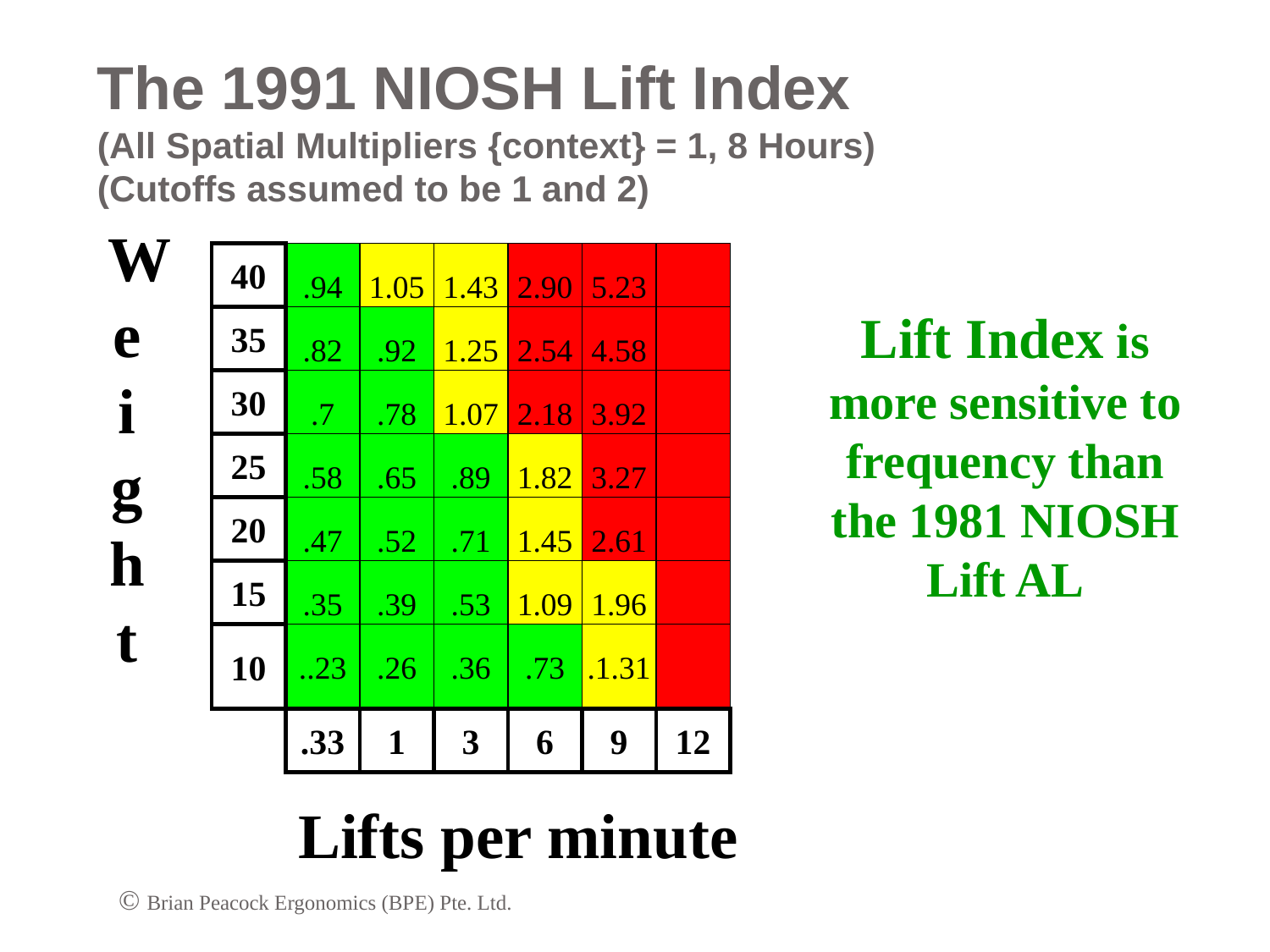

# The 1991 NIOSH Lift Index (All Spatial Multipliers {context} = 1, 8 Hours) (Cutoffs assumed to be 1 and 2)
Weight
40
.94
1.05
1.43
2.90
5.23

Lift Index is more sensitive to frequency than the 1981 NIOSH Lift AL
35
.82
.92
1.25
2.54
4.58

30
.7
.78
1.07
2.18
3.92

25
.58
.65
.89
1.82
3.27

20
.47
.52
.71
1.45
2.61

15
.35
.39
.53
1.09
1.96

10
..23
.26
.36
.73
.1.31

.33
1
3
6
9
12
Lifts per minute
© Brian Peacock Ergonomics (BPE) Pte. Ltd.